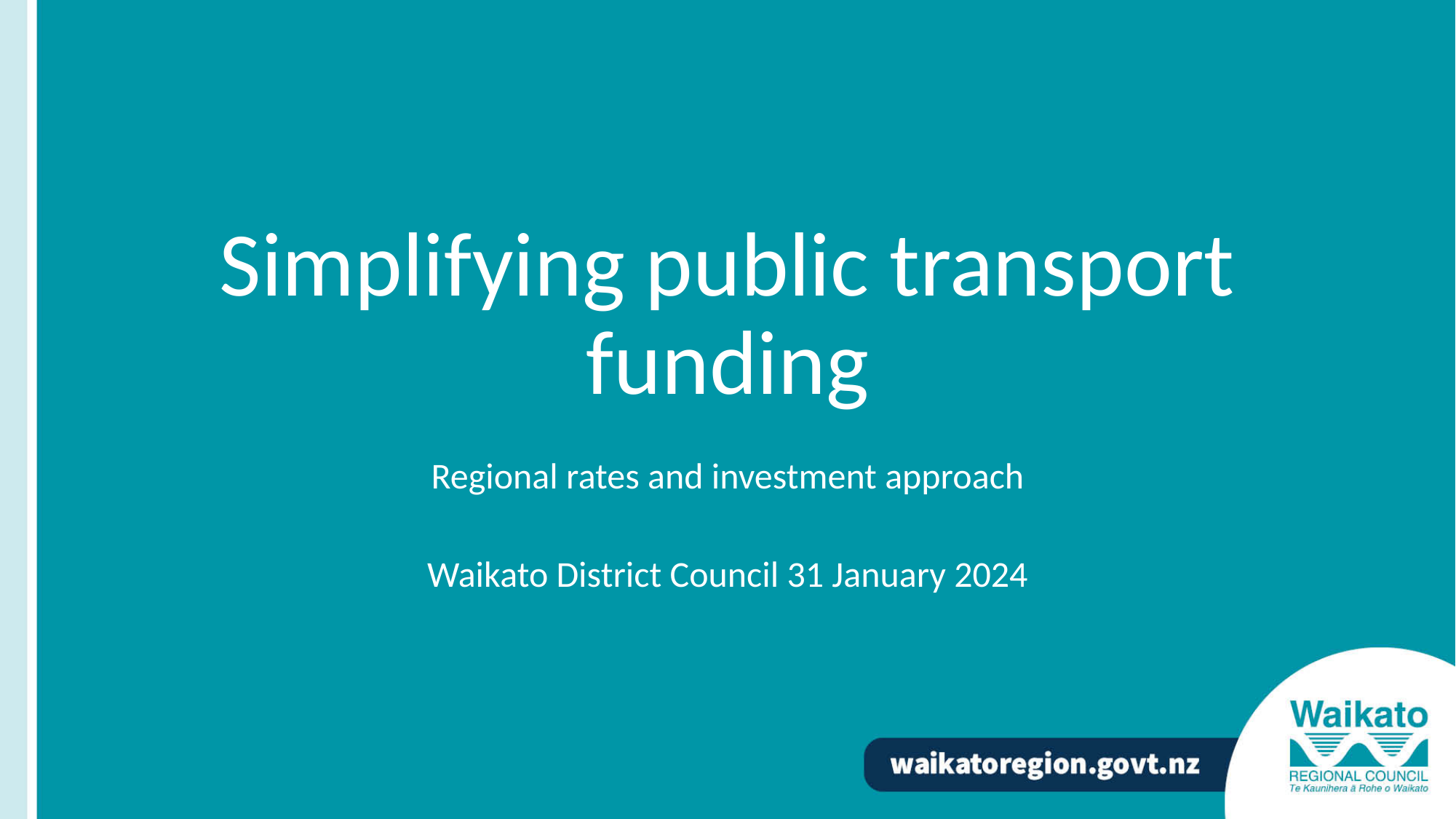

# Simplifying public transport funding
Regional rates and investment approach
Waikato District Council 31 January 2024